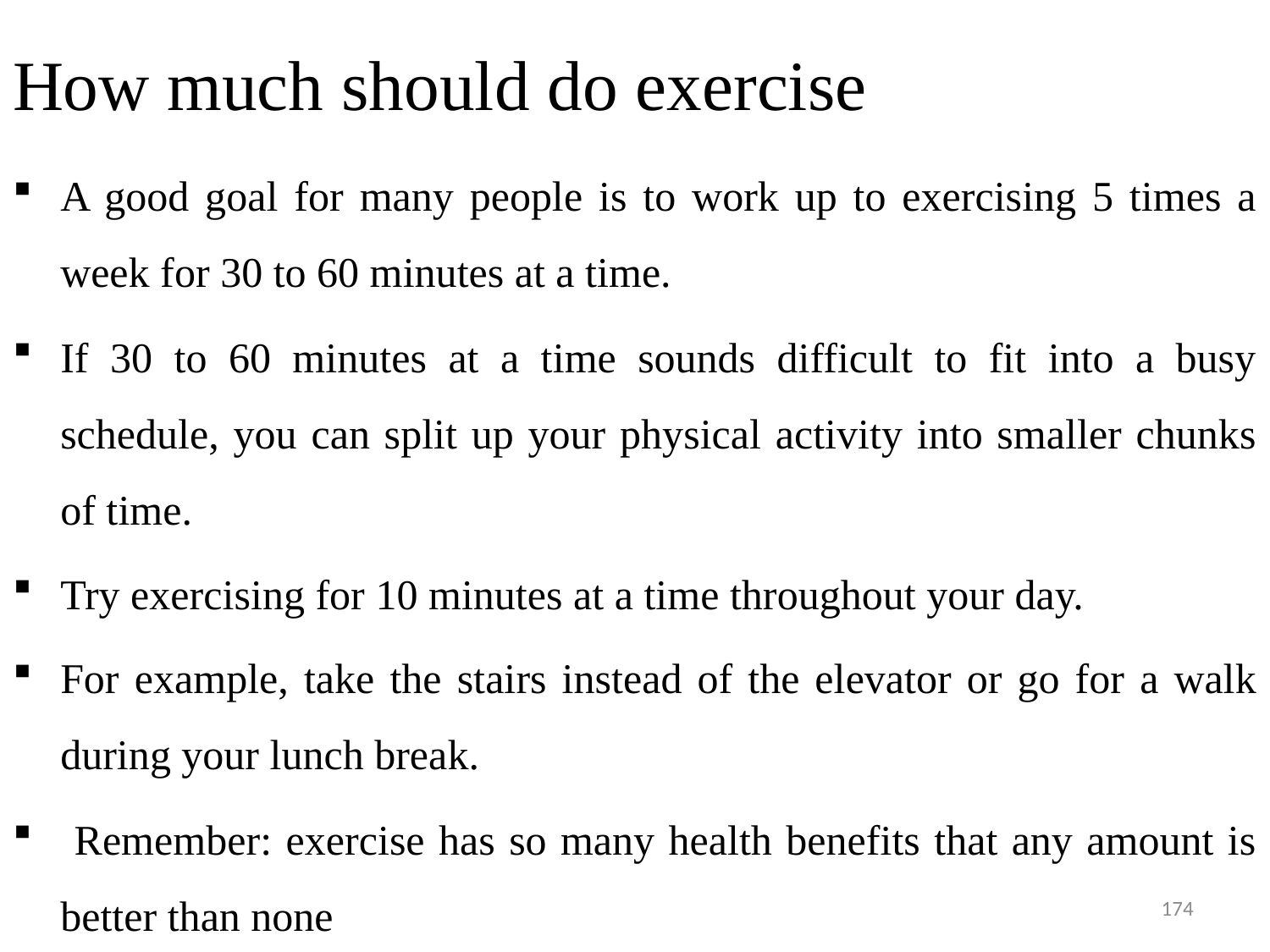

# How much should do exercise
A good goal for many people is to work up to exercising 5 times a week for 30 to 60 minutes at a time.
If 30 to 60 minutes at a time sounds difficult to fit into a busy schedule, you can split up your physical activity into smaller chunks of time.
Try exercising for 10 minutes at a time throughout your day.
For example, take the stairs instead of the elevator or go for a walk during your lunch break.
 Remember: exercise has so many health benefits that any amount is better than none
174